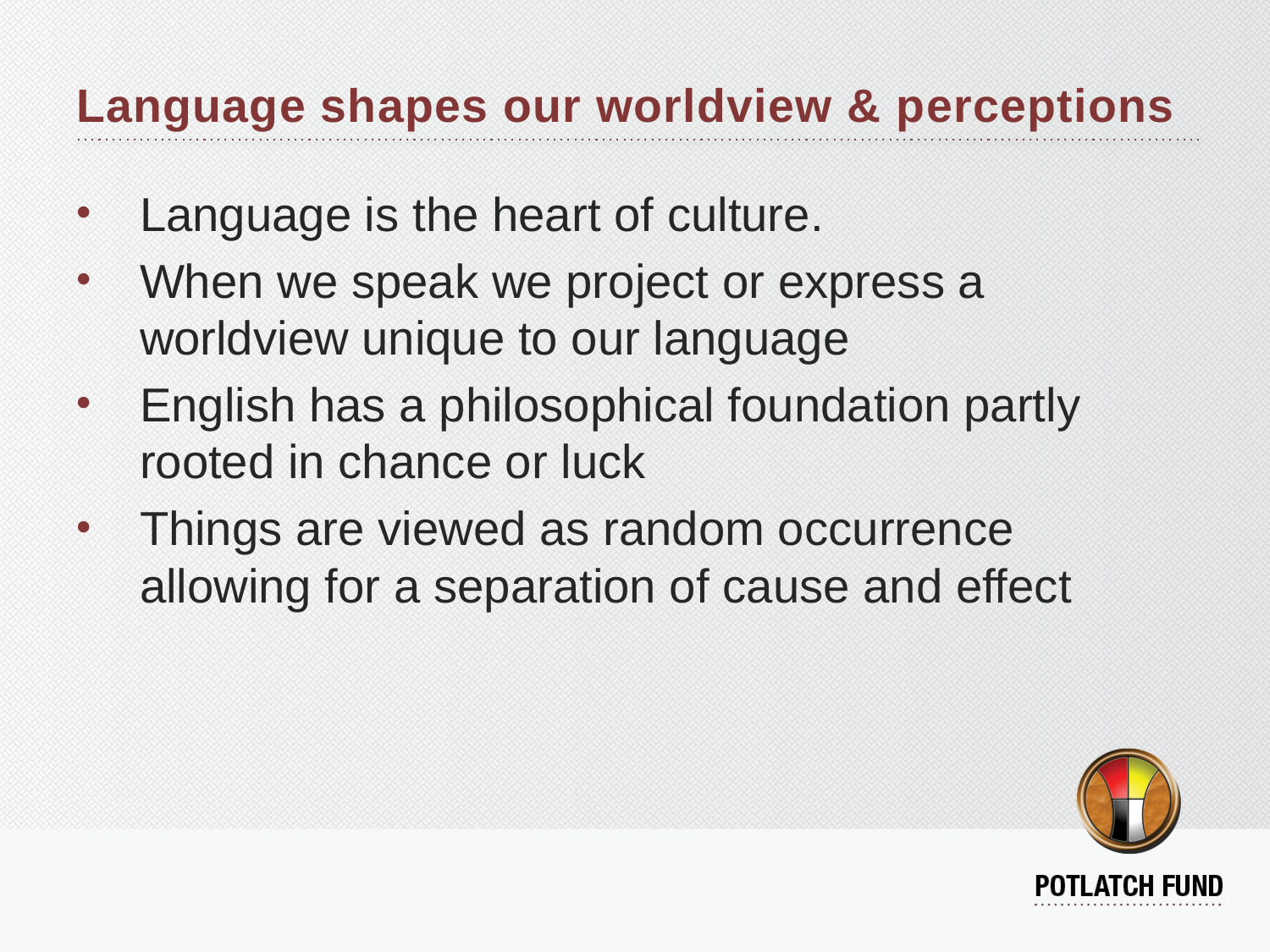

# Language shapes our worldview & perceptions
Language is the heart of culture.
When we speak we project or express a worldview unique to our language
English has a philosophical foundation partly rooted in chance or luck
Things are viewed as random occurrence allowing for a separation of cause and effect